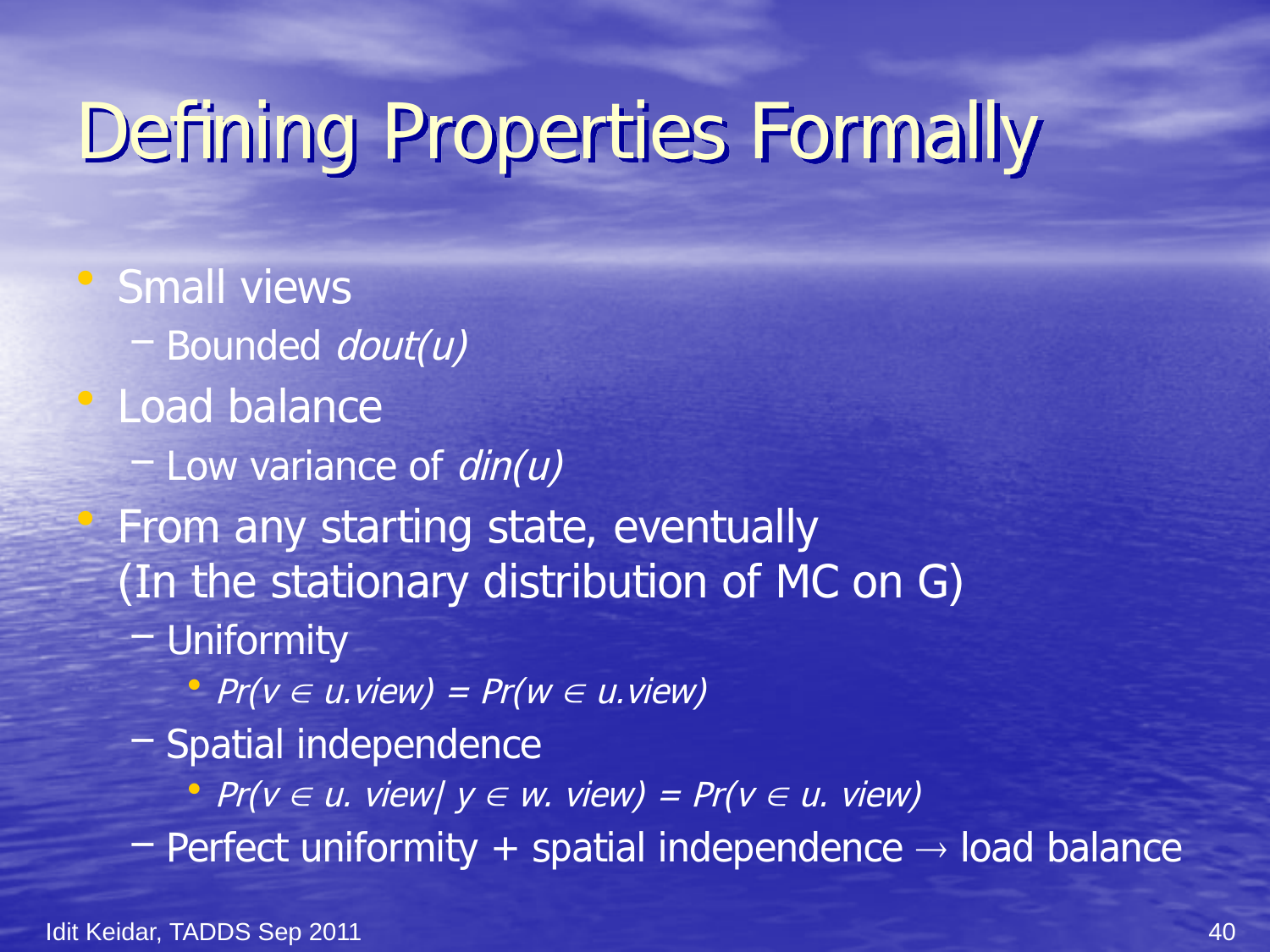

# Defining Properties Formally
Small views
Bounded dout(u)
Load balance
Low variance of din(u)
From any starting state, eventually
(In the stationary distribution of MC on G)
Uniformity
Pr(v ∈ u.view) = Pr(w ∈ u.view)
Spatial independence
Pr(v ∈ u. view| y ∈ w. view) = Pr(v ∈ u. view)
Perfect uniformity + spatial independence → load balance
Idit Keidar, TADDS Sep 2011
40